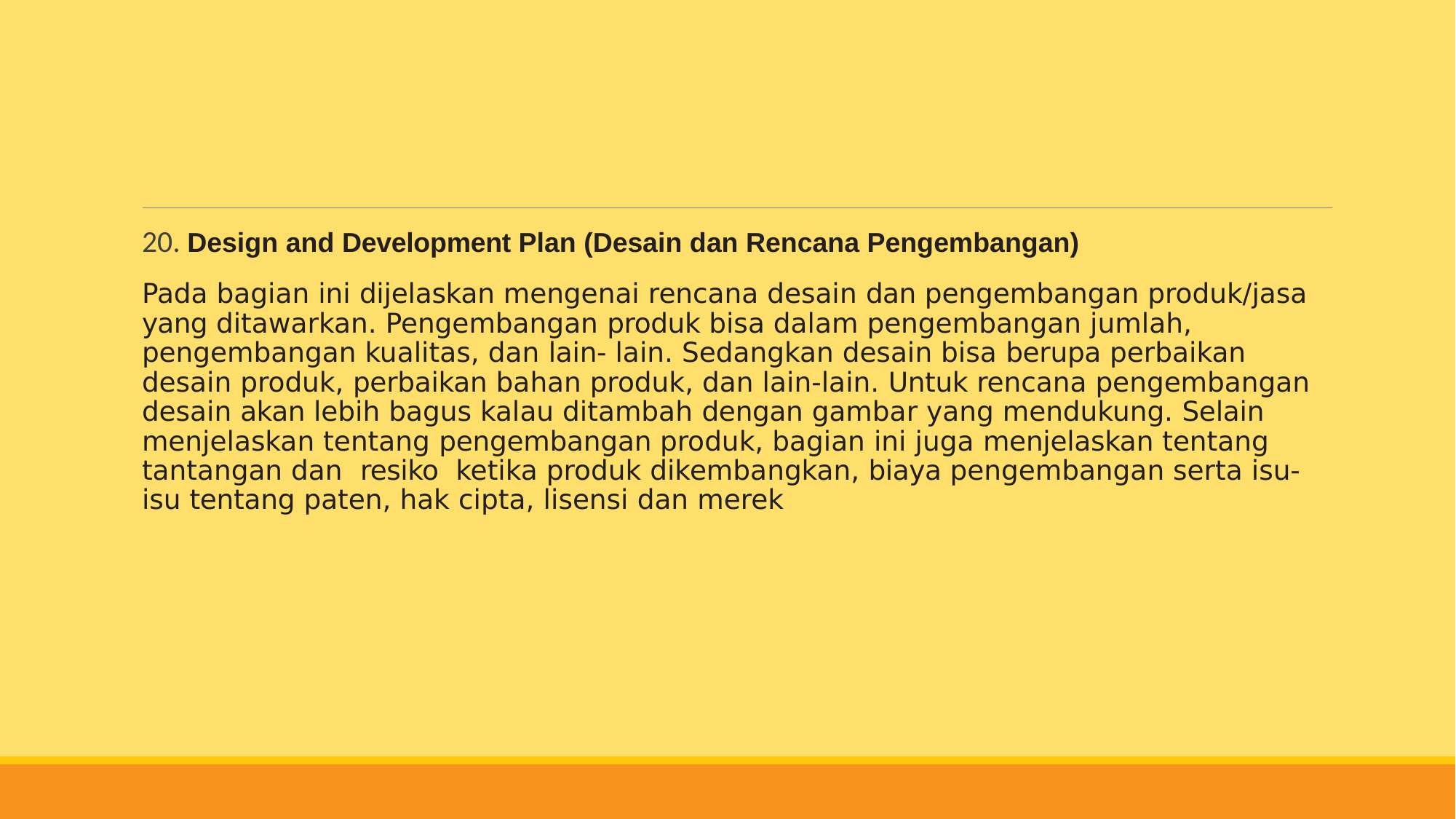

#
20. Design and Development Plan (Desain dan Rencana Pengembangan)
Pada bagian ini dijelaskan mengenai rencana desain dan pengembangan produk/jasa yang ditawarkan. Pengembangan produk bisa dalam pengembangan jumlah, pengembangan kualitas, dan lain- lain. Sedangkan desain bisa berupa perbaikan desain produk, perbaikan bahan produk, dan lain-lain. Untuk rencana pengembangan desain akan lebih bagus kalau ditambah dengan gambar yang mendukung. Selain menjelaskan tentang pengembangan produk, bagian ini juga menjelaskan tentang tantangan dan  resiko  ketika produk dikembangkan, biaya pengembangan serta isu-isu tentang paten, hak cipta, lisensi dan merek